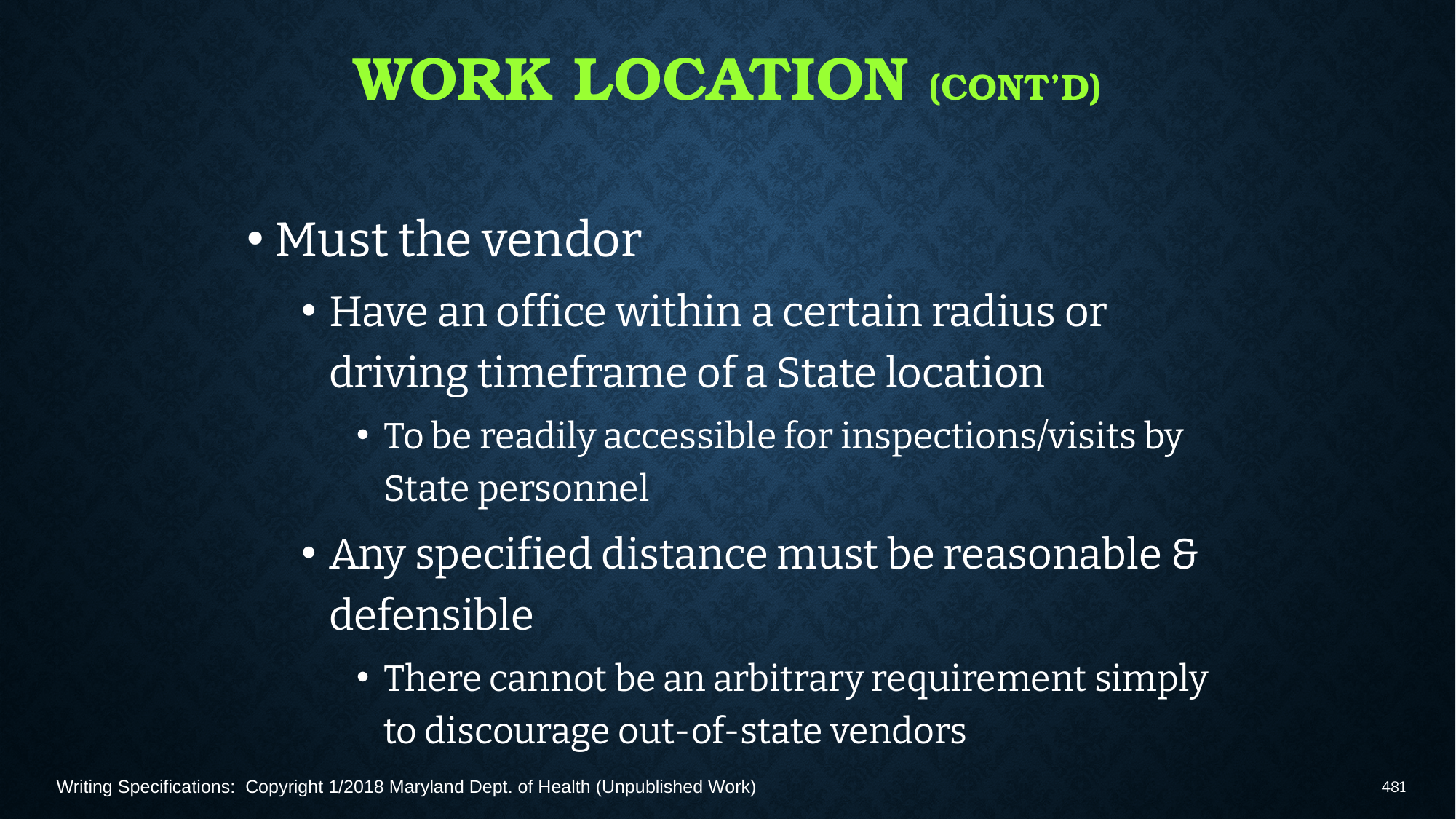

# Work Location (Cont’d)

Must the vendor
Have an office within a certain radius or driving timeframe of a State location
To be readily accessible for inspections/visits by State personnel
Any specified distance must be reasonable & defensible
There cannot be an arbitrary requirement simply to discourage out-of-state vendors

Writing Specifications:  Copyright 1/2018 Maryland Dept. of Health (Unpublished Work)
481